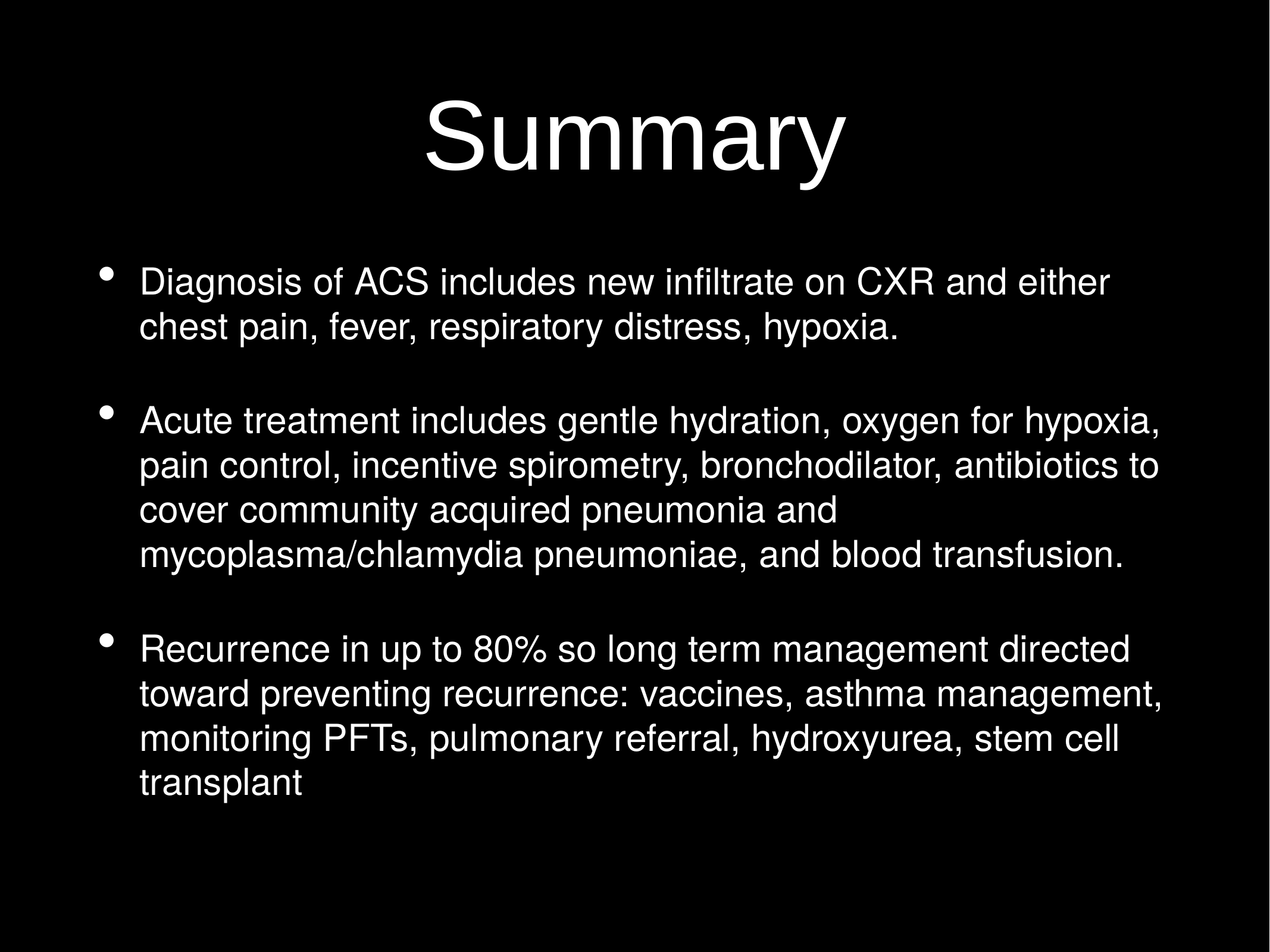

# Summary
Diagnosis of ACS includes new infiltrate on CXR and either chest pain, fever, respiratory distress, hypoxia.
Acute treatment includes gentle hydration, oxygen for hypoxia, pain control, incentive spirometry, bronchodilator, antibiotics to cover community acquired pneumonia and mycoplasma/chlamydia pneumoniae, and blood transfusion.
Recurrence in up to 80% so long term management directed toward preventing recurrence: vaccines, asthma management, monitoring PFTs, pulmonary referral, hydroxyurea, stem cell transplant